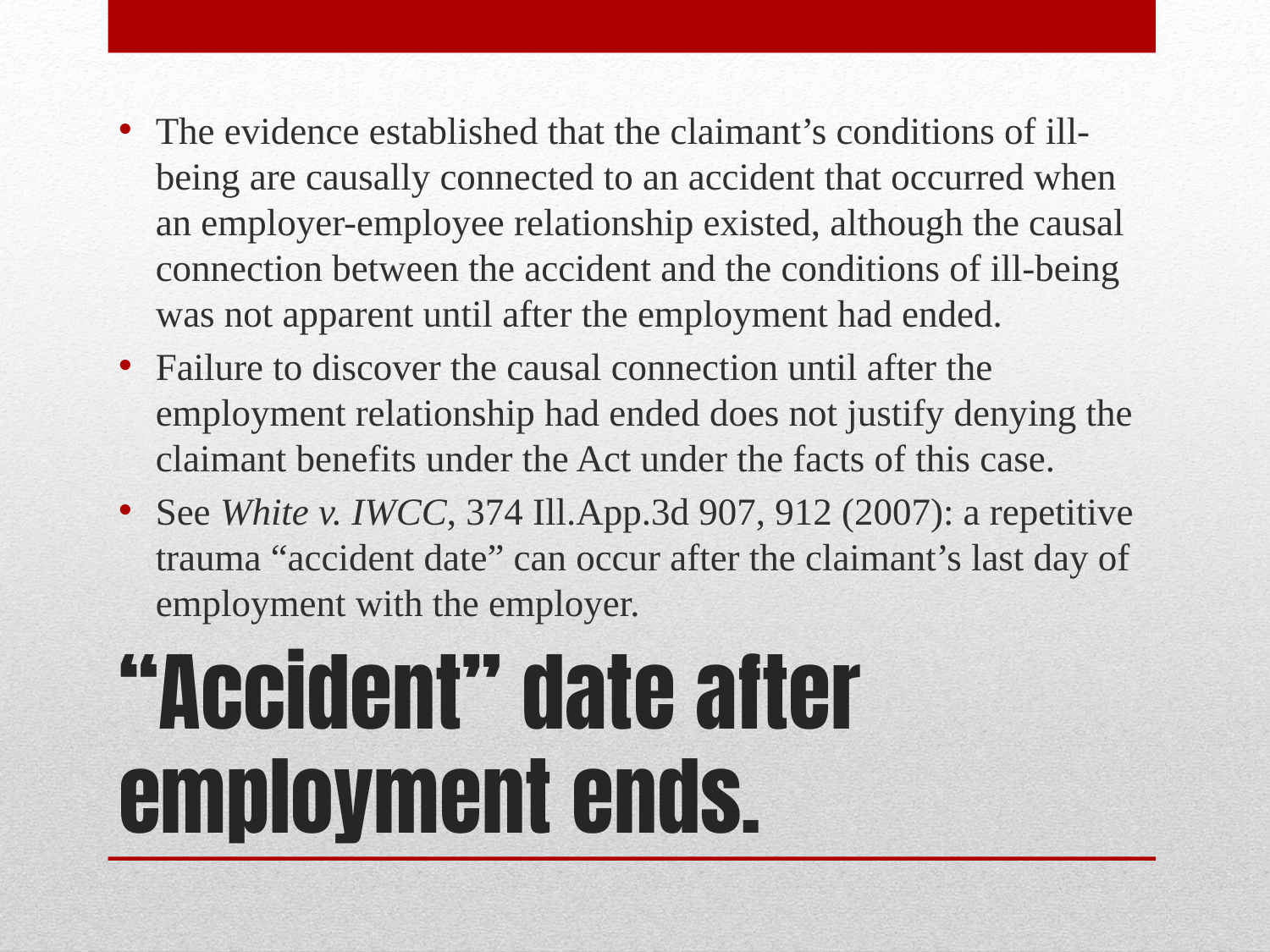

The evidence established that the claimant’s conditions of ill-being are causally connected to an accident that occurred when an employer-employee relationship existed, although the causal connection between the accident and the conditions of ill-being was not apparent until after the employment had ended.
Failure to discover the causal connection until after the employment relationship had ended does not justify denying the claimant benefits under the Act under the facts of this case.
See White v. IWCC, 374 Ill.App.3d 907, 912 (2007): a repetitive trauma “accident date” can occur after the claimant’s last day of employment with the employer.
# “Accident” date after employment ends.